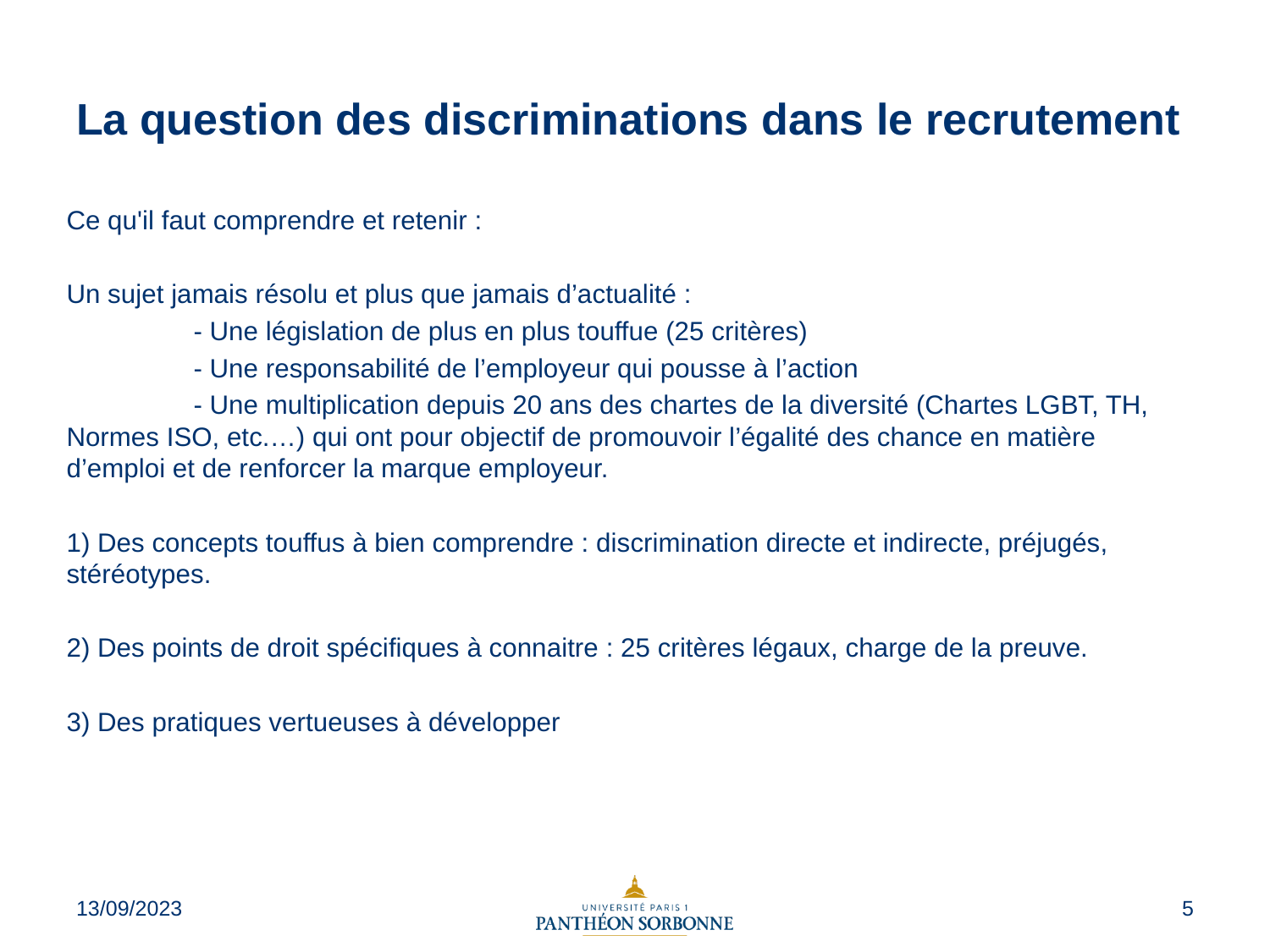

# La question des discriminations dans le recrutement
Ce qu'il faut comprendre et retenir :

Un sujet jamais résolu et plus que jamais d’actualité :
	- Une législation de plus en plus touffue (25 critères)
	- Une responsabilité de l’employeur qui pousse à l’action
	- Une multiplication depuis 20 ans des chartes de la diversité (Chartes LGBT, TH, Normes ISO, etc.…) qui ont pour objectif de promouvoir l’égalité des chance en matière d’emploi et de renforcer la marque employeur.

1) Des concepts touffus à bien comprendre : discrimination directe et indirecte, préjugés, stéréotypes.

2) Des points de droit spécifiques à connaitre : 25 critères légaux, charge de la preuve.

3) Des pratiques vertueuses à développer

13/09/2023
5